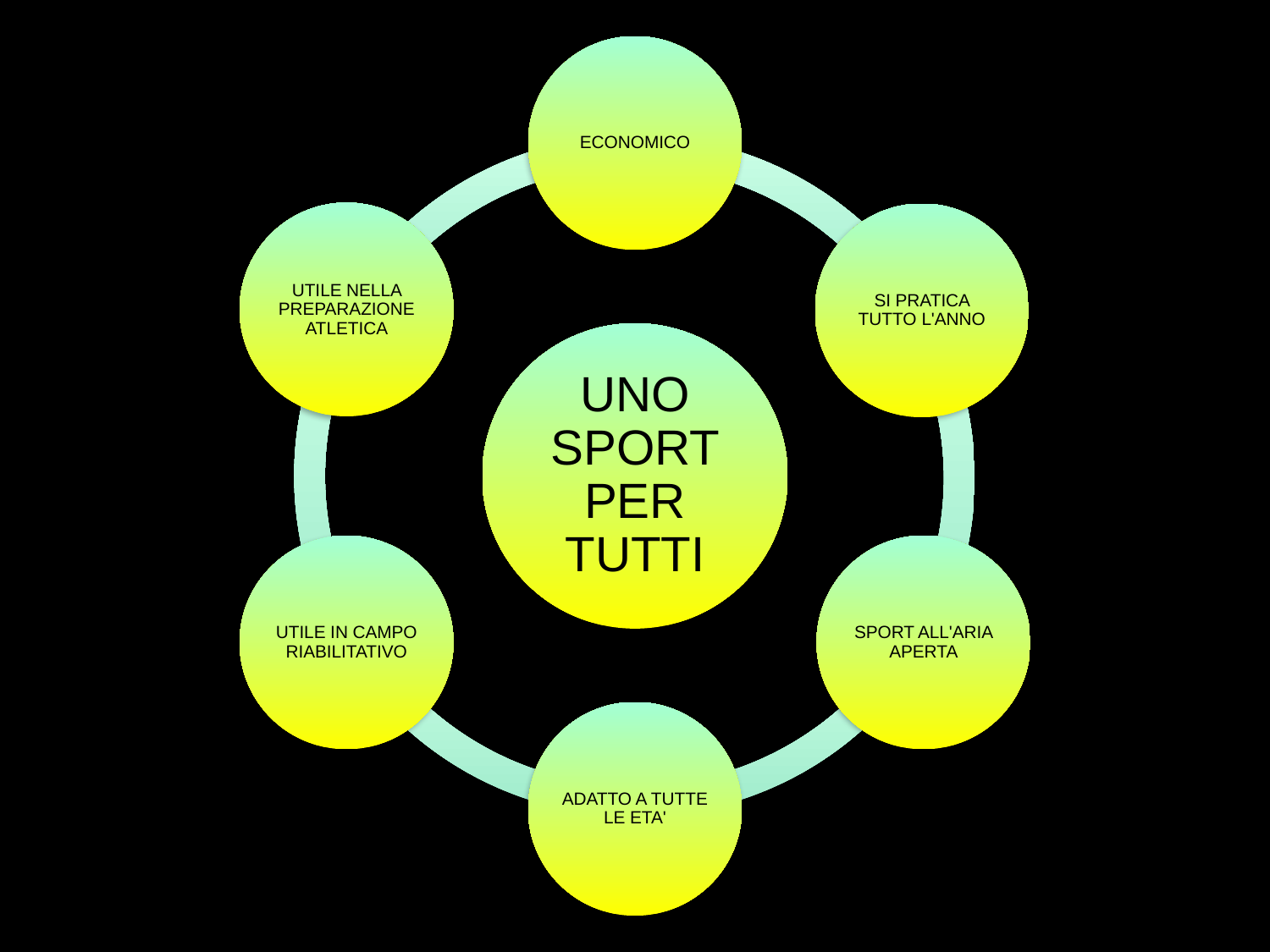

ECONOMICO

UTILE NELLA PREPARAZIONE ATLETICA

SI PRATICA TUTTO L'ANNO

UNO SPORT PER TUTTI

UTILE IN CAMPO RIABILITATIVO

SPORT ALL'ARIA APERTA

ADATTO A TUTTE LE ETA'